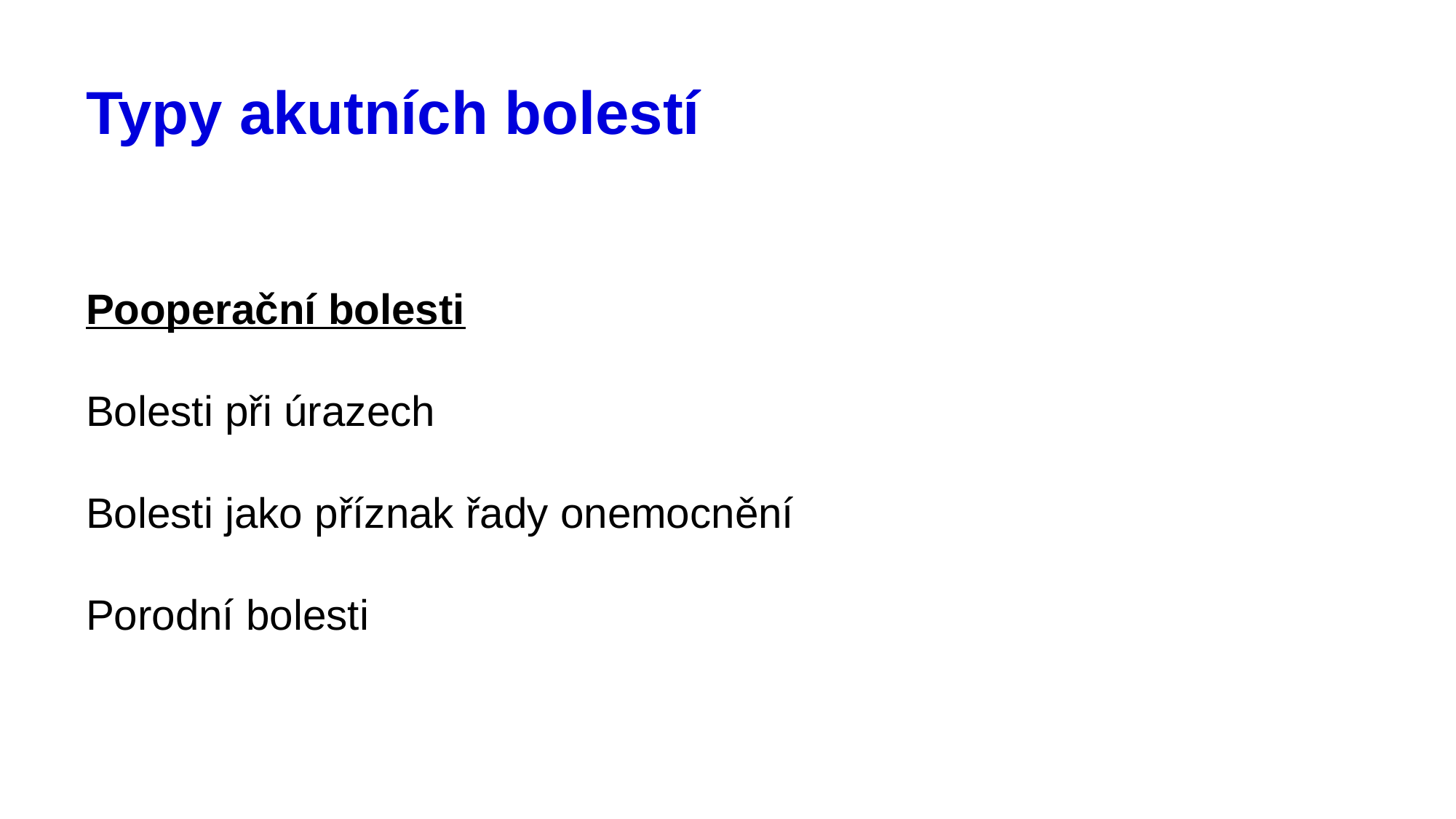

# Typy akutních bolestí
Pooperační bolesti
Bolesti při úrazech
Bolesti jako příznak řady onemocnění
Porodní bolesti